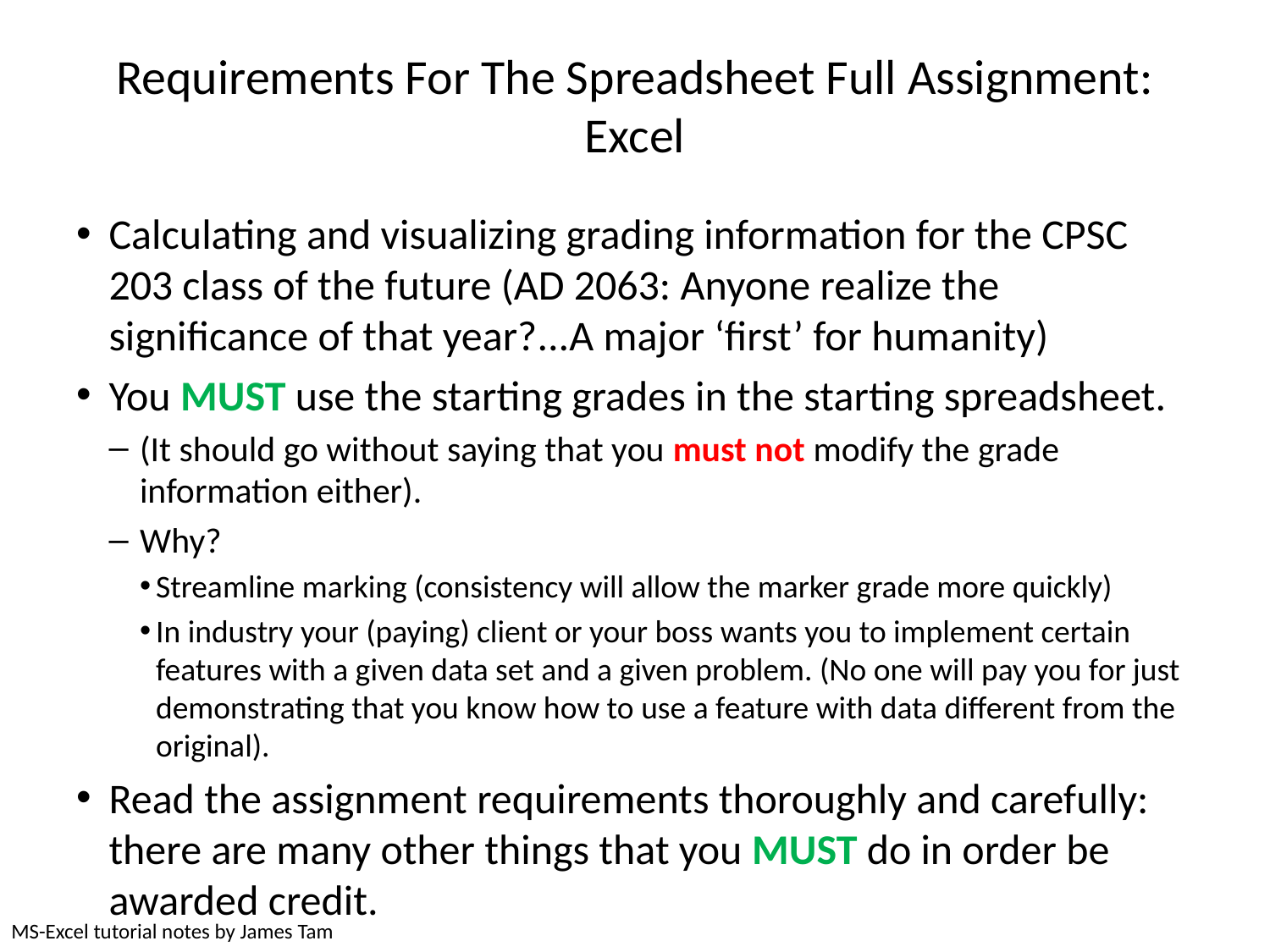

# Requirements For The Spreadsheet Full Assignment: Excel
Calculating and visualizing grading information for the CPSC 203 class of the future (AD 2063: Anyone realize the significance of that year?...A major ‘first’ for humanity)
You MUST use the starting grades in the starting spreadsheet.
(It should go without saying that you must not modify the grade information either).
Why?
Streamline marking (consistency will allow the marker grade more quickly)
In industry your (paying) client or your boss wants you to implement certain features with a given data set and a given problem. (No one will pay you for just demonstrating that you know how to use a feature with data different from the original).
Read the assignment requirements thoroughly and carefully: there are many other things that you MUST do in order be awarded credit.